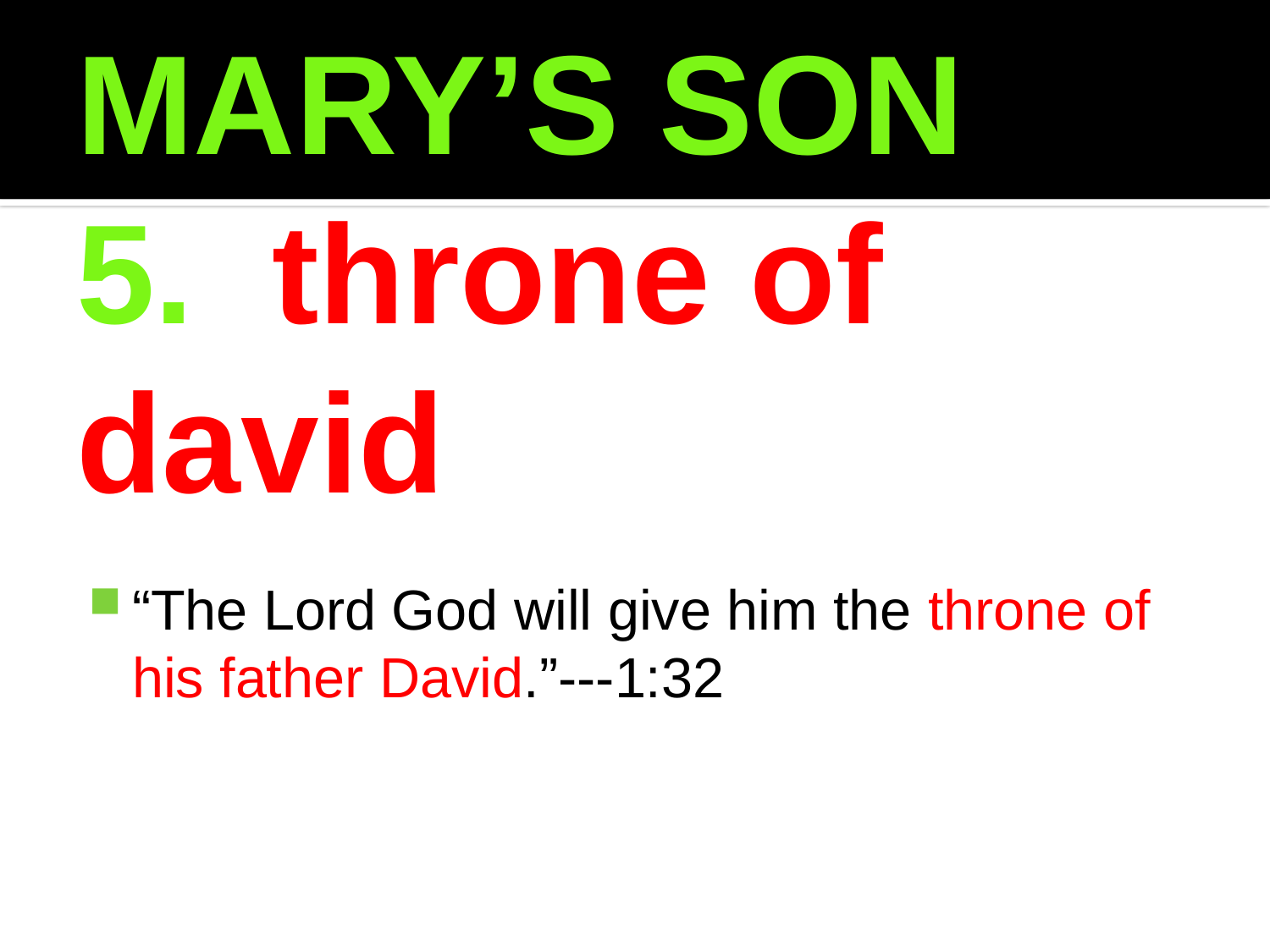

# MARY’S SON 5.  throne of david
“The Lord God will give him the throne of his father David.”---1:32